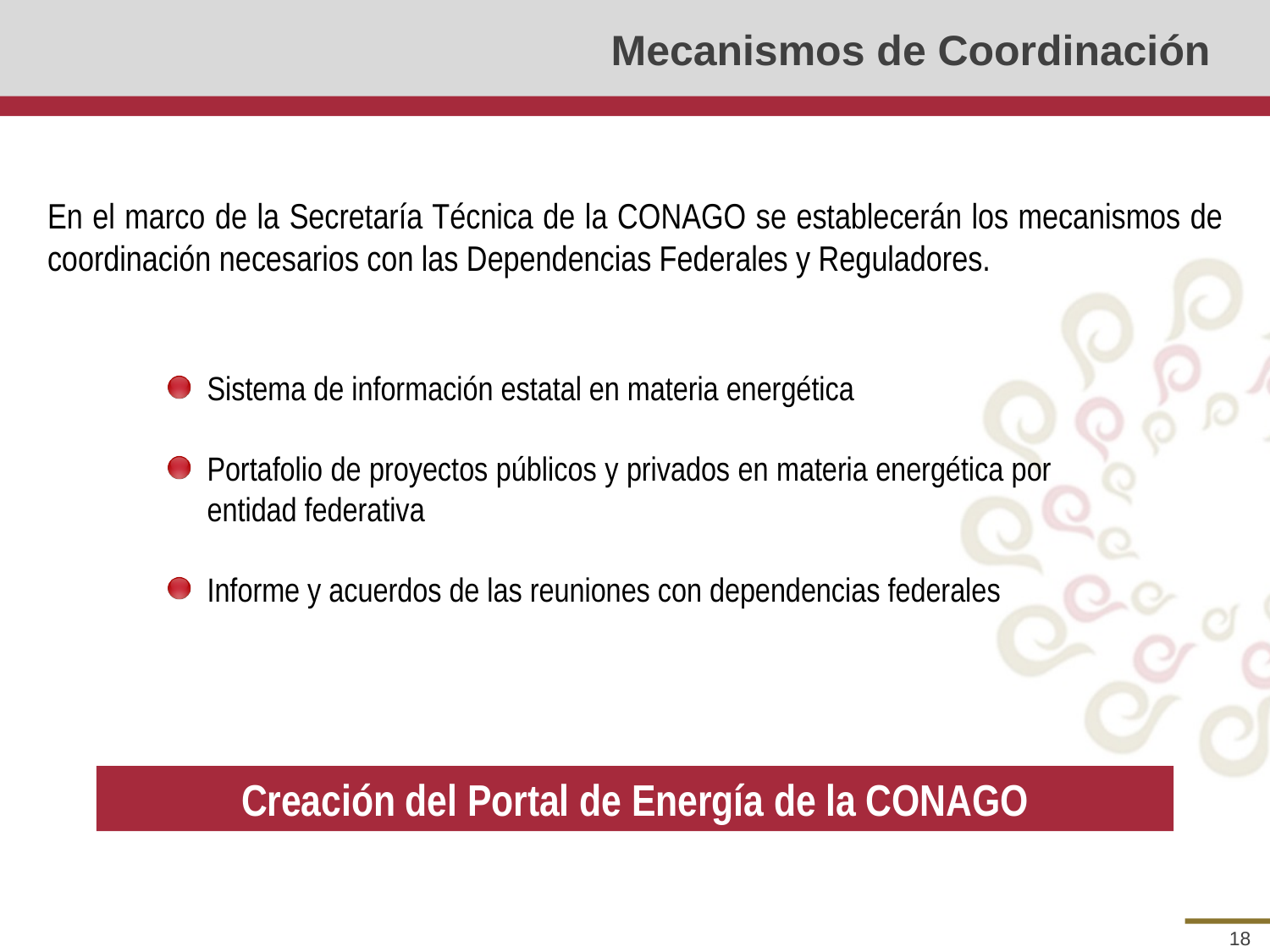

# Mecanismos de Coordinación
En el marco de la Secretaría Técnica de la CONAGO se establecerán los mecanismos de coordinación necesarios con las Dependencias Federales y Reguladores.
Sistema de información estatal en materia energética

Portafolio de proyectos públicos y privados en materia energética por entidad federativa
Informe y acuerdos de las reuniones con dependencias federales

Creación del Portal de Energía de la CONAGO